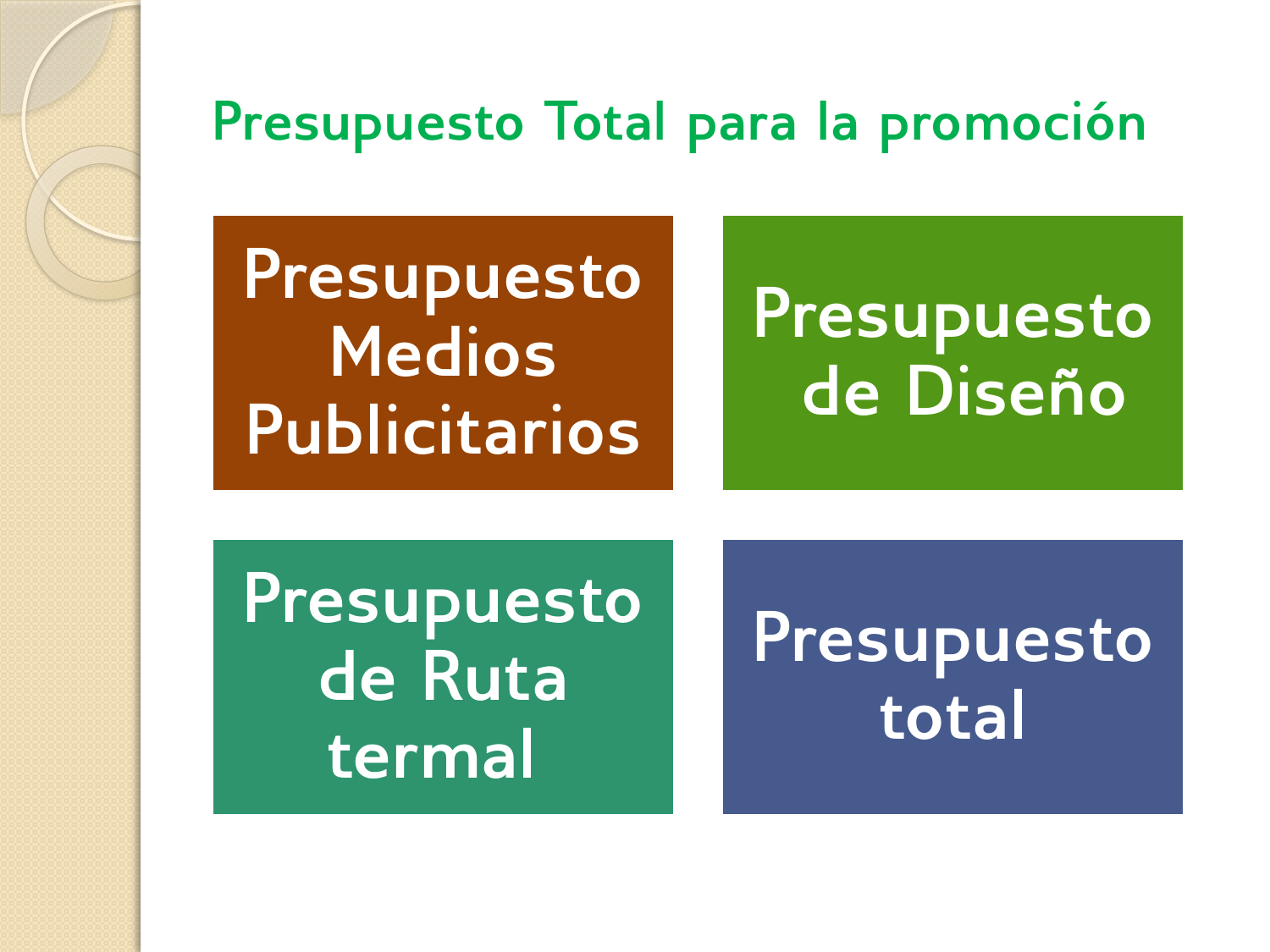

# Presupuesto Total para la promoción
Presupuesto Medios Publicitarios
Presupuesto  de Diseño
Presupuesto de Ruta termal
Presupuesto total